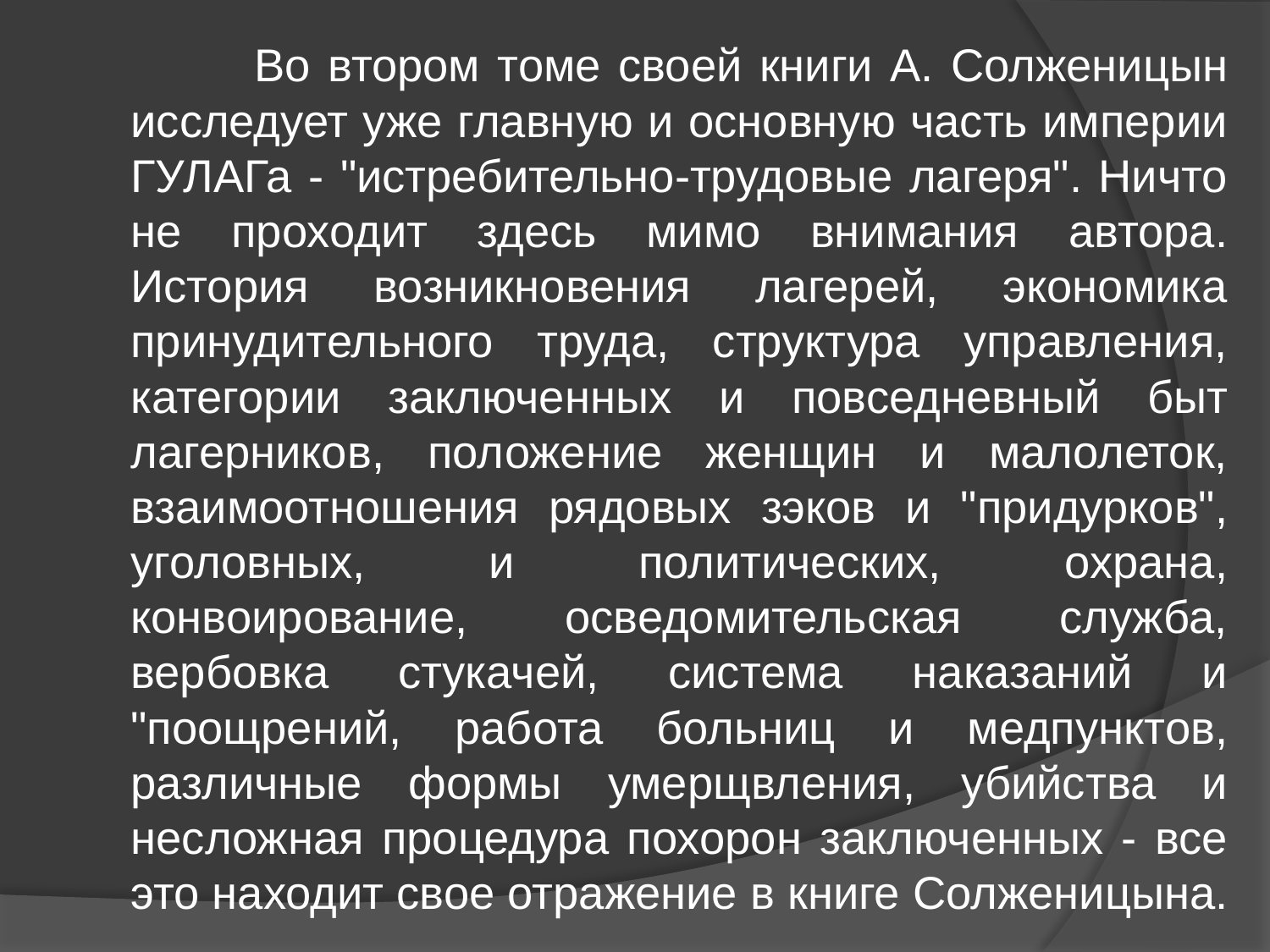

Во втором томе своей книги А. Солженицын исследует уже главную и основную часть империи ГУЛАГа - "истребительно-трудовые лагеря". Ничто не проходит здесь мимо внимания автора. История возникновения лагерей, экономика принудительного труда, структура управления, категории заключенных и повседневный быт лагерников, положение женщин и малолеток, взаимоотношения рядовых зэков и "придурков", уголовных, и политических, охрана, конвоирование, осведомительская служба, вербовка стукачей, система наказаний и "поощрений, работа больниц и медпунктов, различные формы умерщвления, убийства и несложная процедура похорон заключенных - все это находит свое отражение в книге Солженицына.